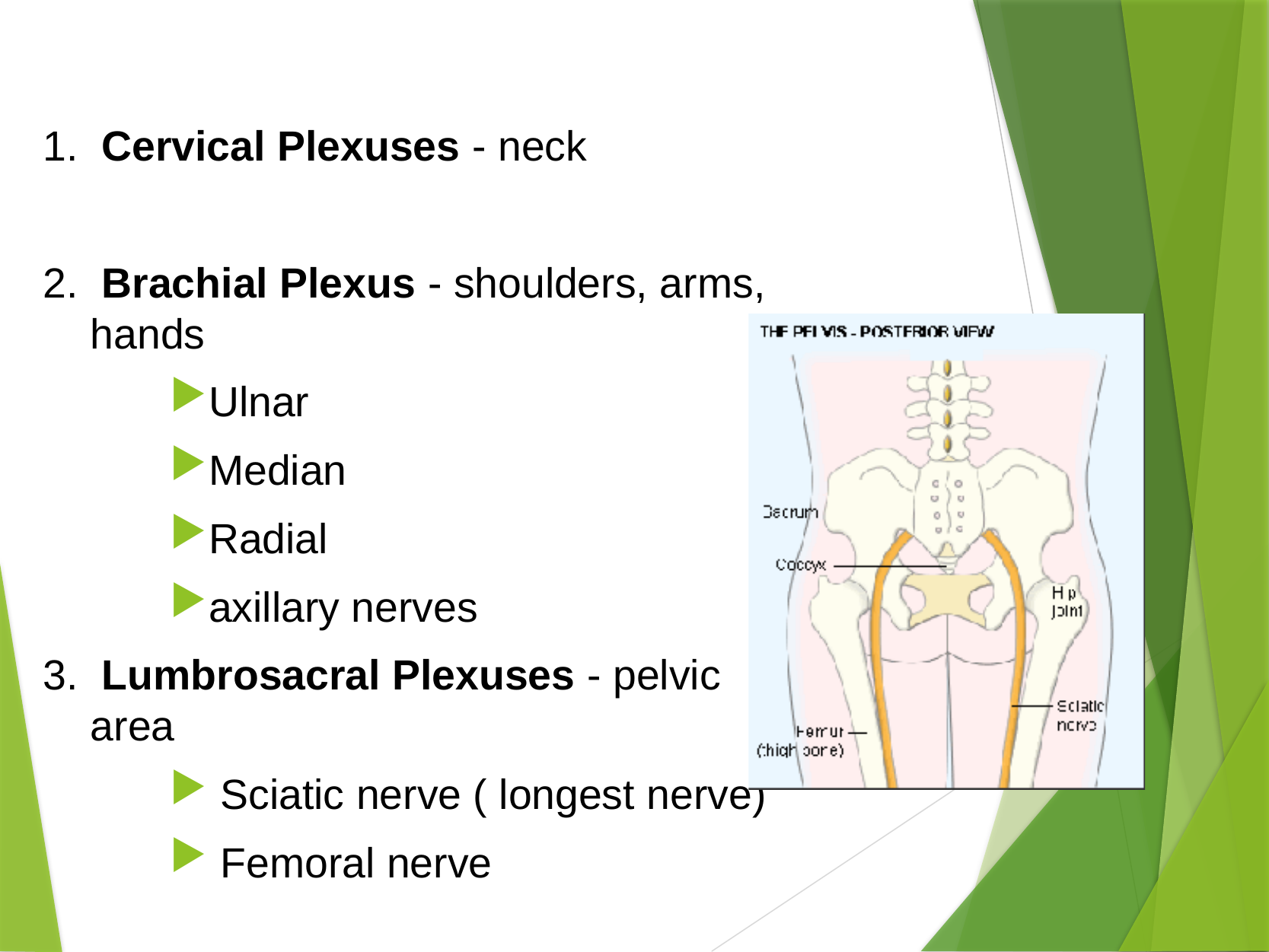

1.  Cervical Plexuses - neck

2.  Brachial Plexus - shoulders, arms, hands
Ulnar
Median
Radial
axillary nerves
3.  Lumbrosacral Plexuses - pelvic area
 Sciatic nerve ( longest nerve)
 Femoral nerve